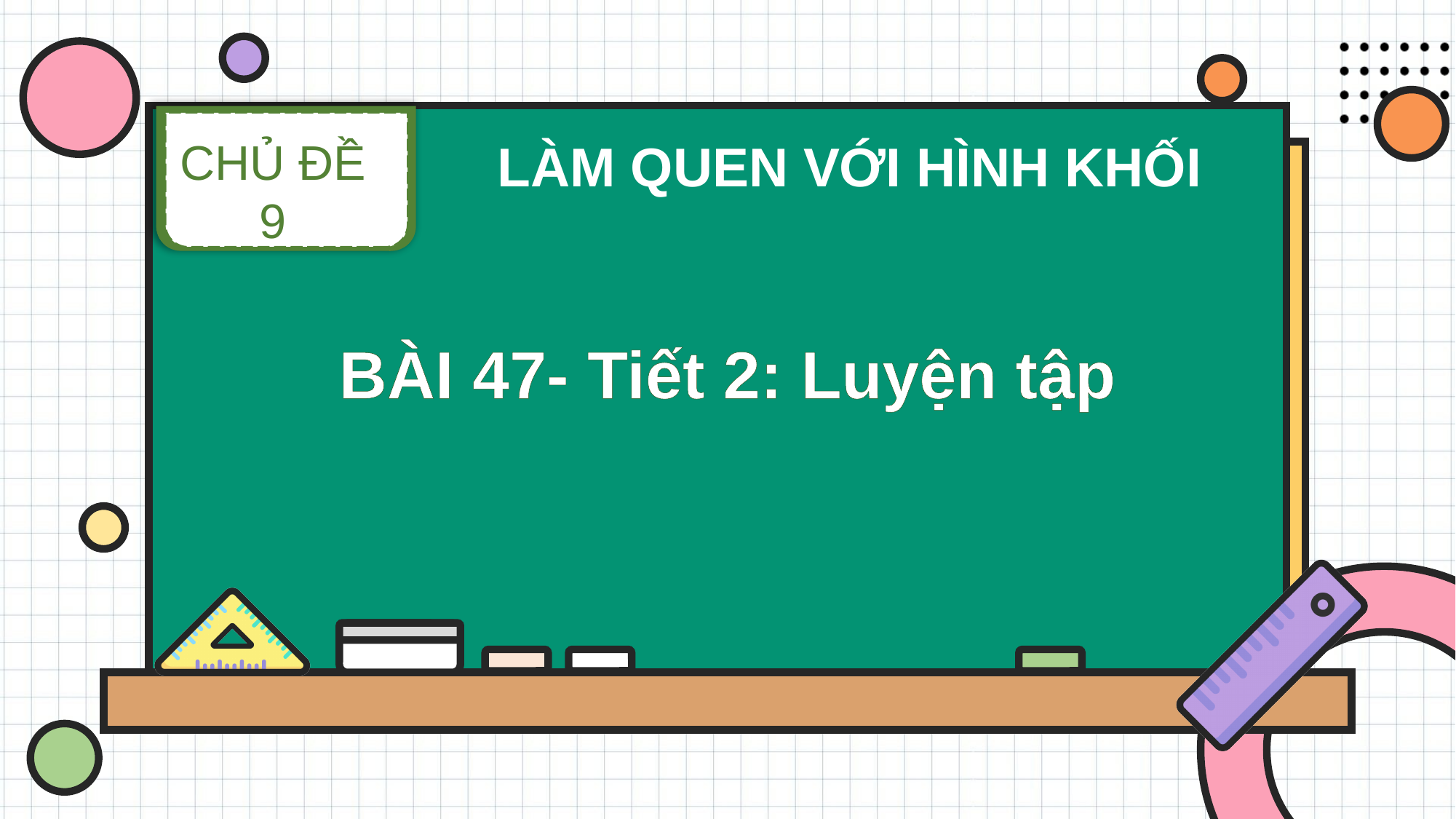

CHỦ ĐỀ 9
LÀM QUEN VỚI HÌNH KHỐI
BÀI 47- Tiết 2: Luyện tập